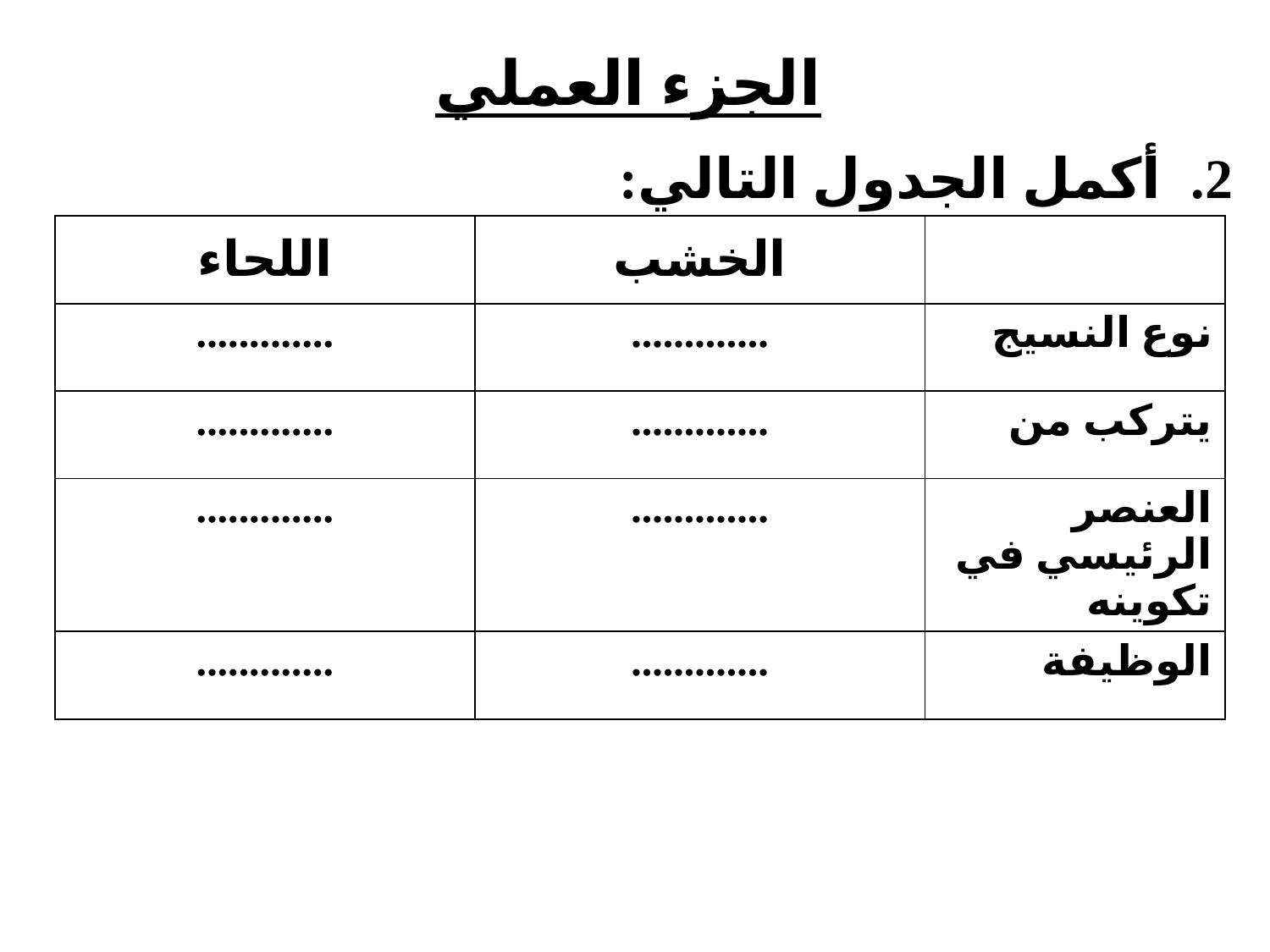

# الجزء العملي
أكمل الجدول التالي:

| اللحاء | الخشب |  |
| --- | --- | --- |
| ............. | ............. | نوع النسيج |
| ............. | ............. | يتركب من |
| ............. | ............. | العنصر الرئيسي في تكوينه |
| ............. | ............. | الوظيفة |